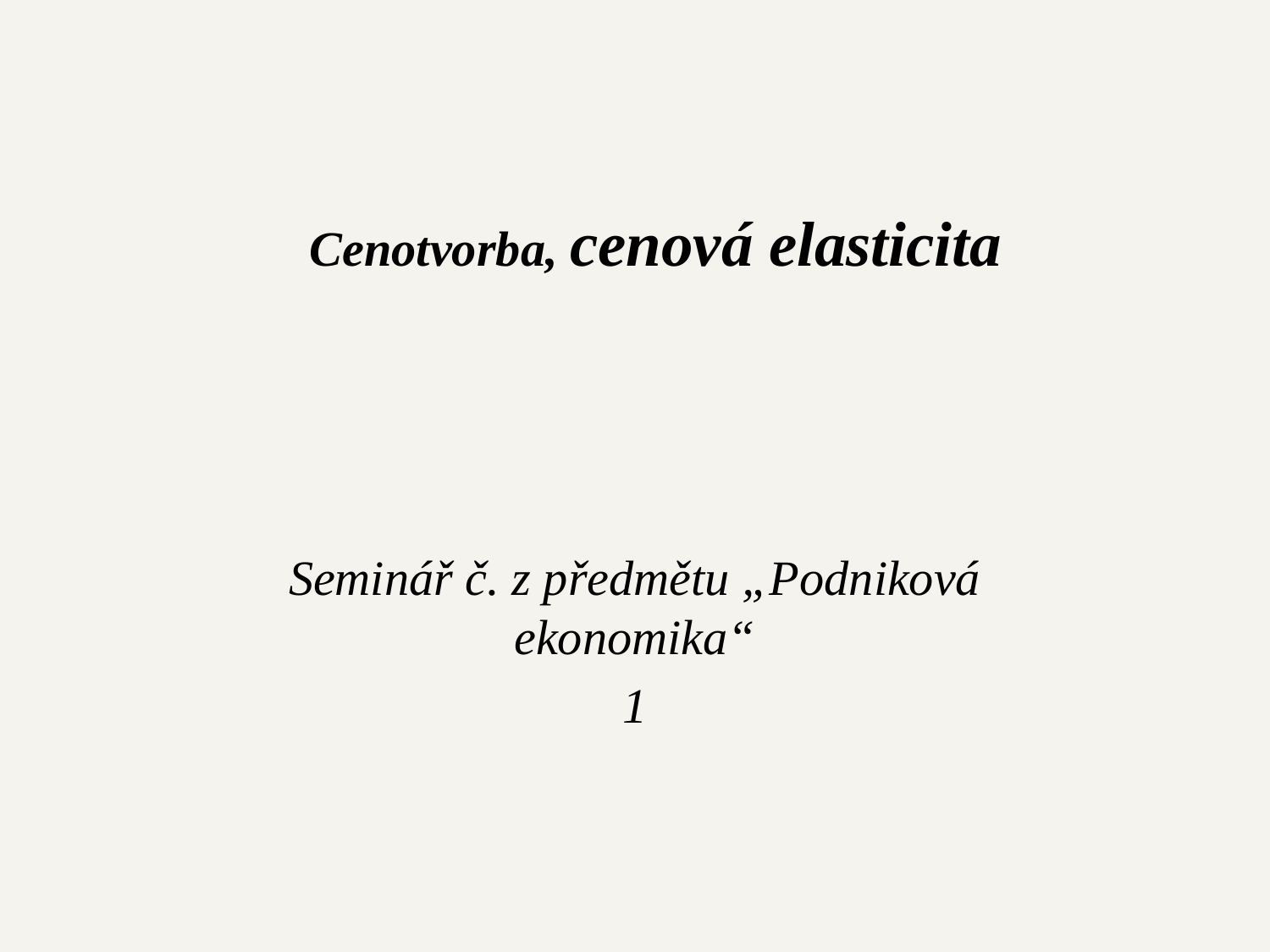

# Cenotvorba, cenová elasticita
Seminář č. z předmětu „Podniková ekonomika“
1